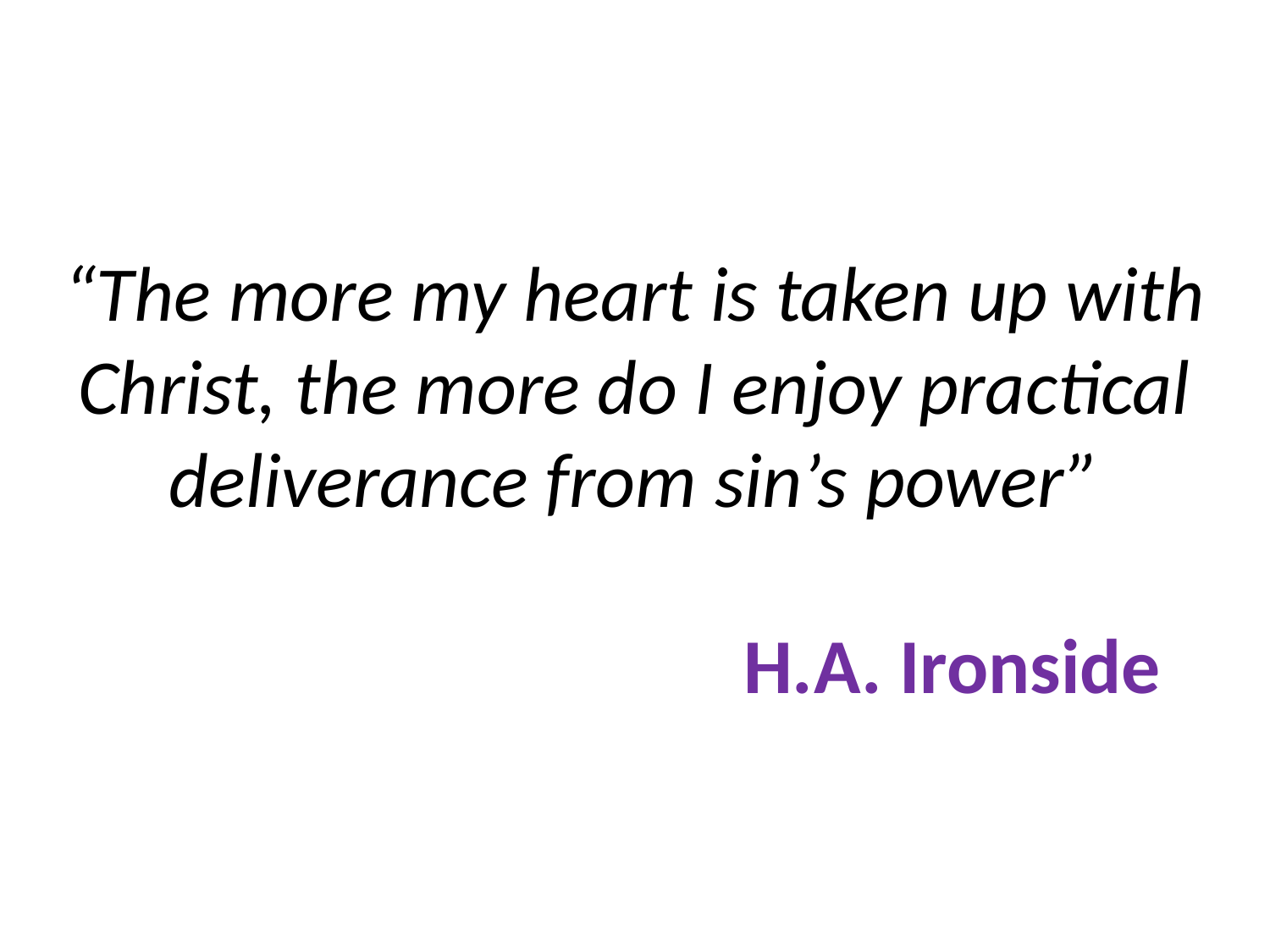

# “The more my heart is taken up with Christ, the more do I enjoy practical deliverance from sin’s power” H.A. Ironside